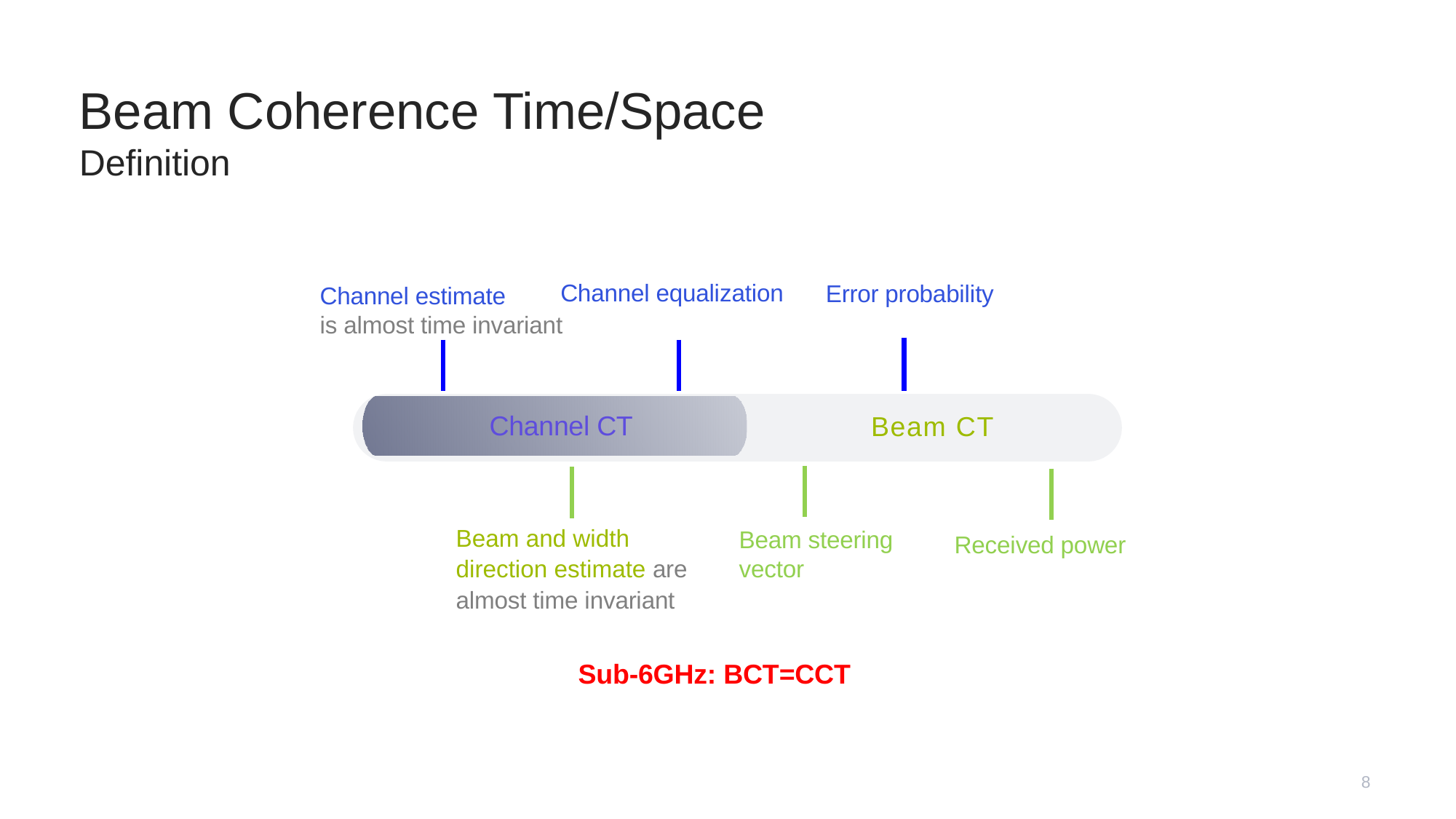

# Beam Coherence Time/Space Definition
Channel equalization
Error probability

Channel estimate
is almost time invariant

Channel CT
Beam CT

Beam and width direction estimate are almost time invariant
Beam steering vector
Received power

Sub-6GHz: BCT=CCT
8